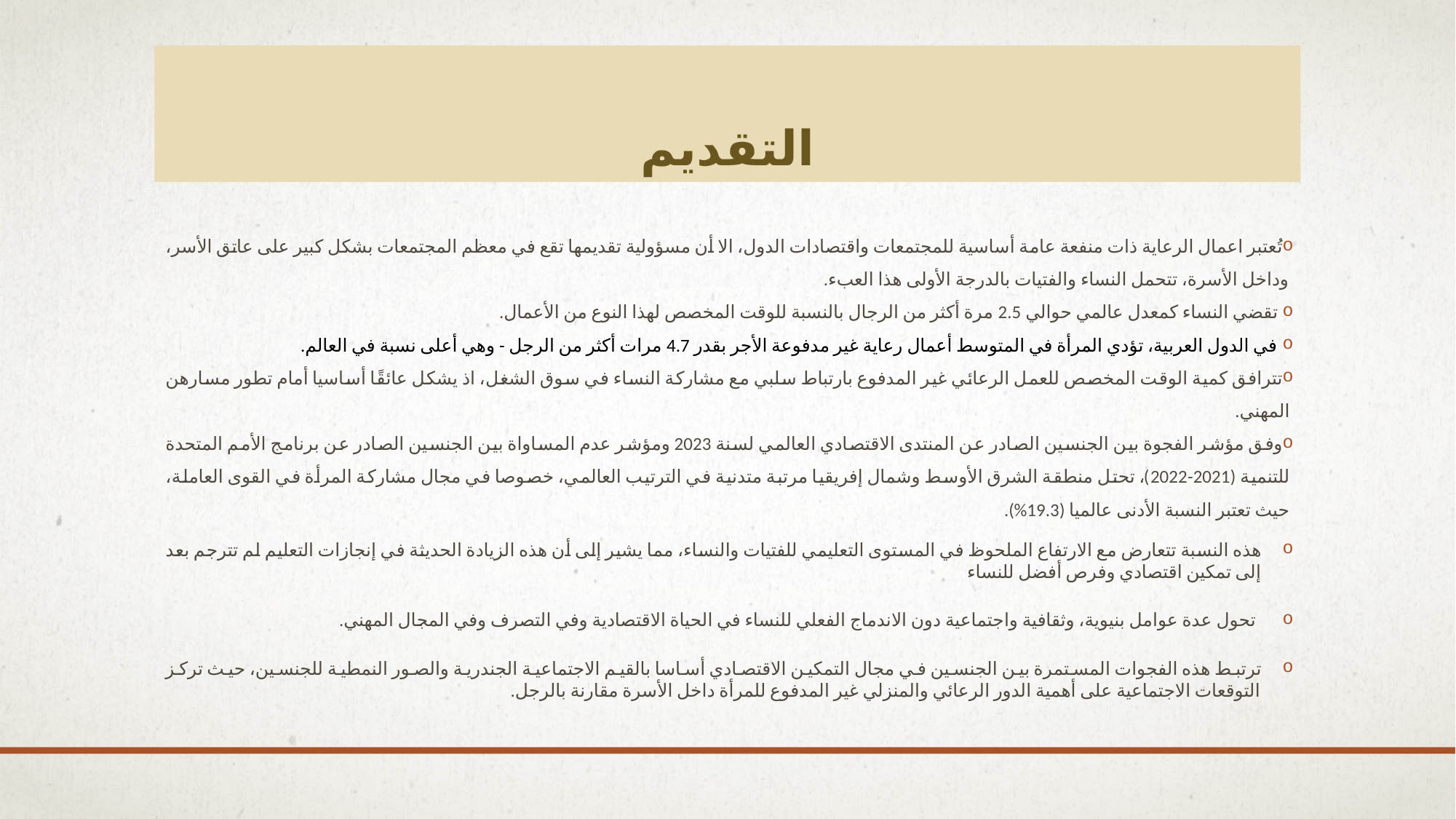

# التقديم
تُعتبر اعمال الرعاية ذات منفعة عامة أساسية للمجتمعات واقتصادات الدول، الا أن مسؤولية تقديمها تقع في معظم المجتمعات بشكل كبير على عاتق الأسر، وداخل الأسرة، تتحمل النساء والفتيات بالدرجة الأولى هذا العبء.
 تقضي النساء كمعدل عالمي حوالي 2.5 مرة أكثر من الرجال بالنسبة للوقت المخصص لهذا النوع من الأعمال.
 في الدول العربية، تؤدي المرأة في المتوسط أعمال رعاية غير مدفوعة الأجر بقدر 4.7 مرات أكثر من الرجل - وهي أعلى نسبة في العالم.
تترافق كمية الوقت المخصص للعمل الرعائي غير المدفوع بارتباط سلبي مع مشاركة النساء في سوق الشغل، اذ يشكل عائقًا أساسيا أمام تطور مسارهن المهني.
وفق مؤشر الفجوة بين الجنسين الصادر عن المنتدى الاقتصادي العالمي لسنة 2023 ومؤشر عدم المساواة بين الجنسين الصادر عن برنامج الأمم المتحدة للتنمية (2021-2022)، تحتل منطقة الشرق الأوسط وشمال إفريقيا مرتبة متدنية في الترتيب العالمي، خصوصا في مجال مشاركة المرأة في القوى العاملة، حيث تعتبر النسبة الأدنى عالميا (19.3%).
هذه النسبة تتعارض مع الارتفاع الملحوظ في المستوى التعليمي للفتيات والنساء، مما يشير إلى أن هذه الزيادة الحديثة في إنجازات التعليم لم تترجم بعد إلى تمكين اقتصادي وفرص أفضل للنساء
 تحول عدة عوامل بنيوية، وثقافية واجتماعية دون الاندماج الفعلي للنساء في الحياة الاقتصادية وفي التصرف وفي المجال المهني.
ترتبط هذه الفجوات المستمرة بين الجنسين في مجال التمكين الاقتصادي أساسا بالقيم الاجتماعية الجندرية والصور النمطية للجنسين، حيث تركز التوقعات الاجتماعية على أهمية الدور الرعائي والمنزلي غير المدفوع للمرأة داخل الأسرة مقارنة بالرجل.